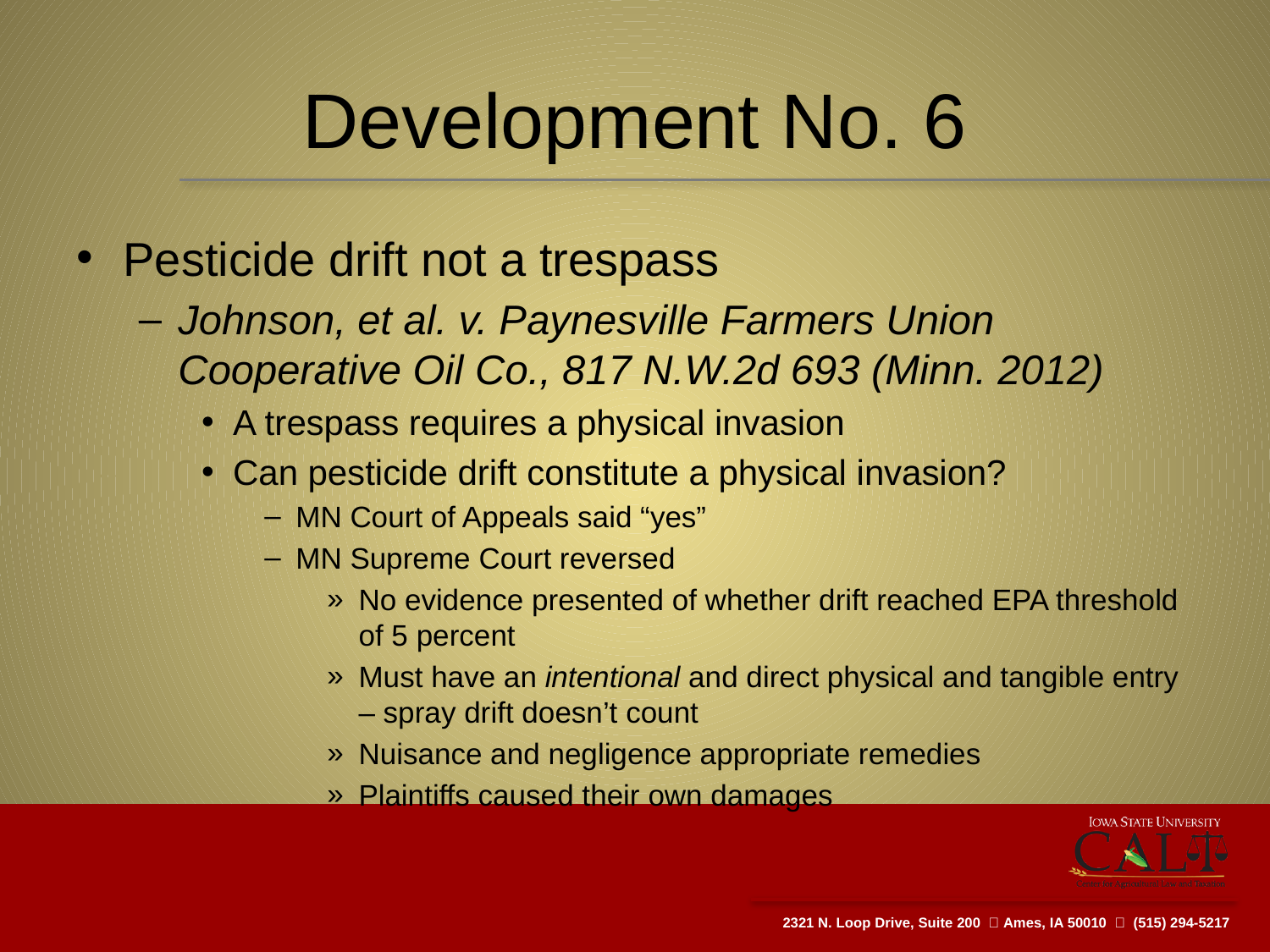

# Development No. 6
Pesticide drift not a trespass
Johnson, et al. v. Paynesville Farmers Union Cooperative Oil Co., 817 N.W.2d 693 (Minn. 2012)
A trespass requires a physical invasion
Can pesticide drift constitute a physical invasion?
MN Court of Appeals said “yes”
MN Supreme Court reversed
No evidence presented of whether drift reached EPA threshold of 5 percent
Must have an intentional and direct physical and tangible entry – spray drift doesn’t count
Nuisance and negligence appropriate remedies
Plaintiffs caused their own damages